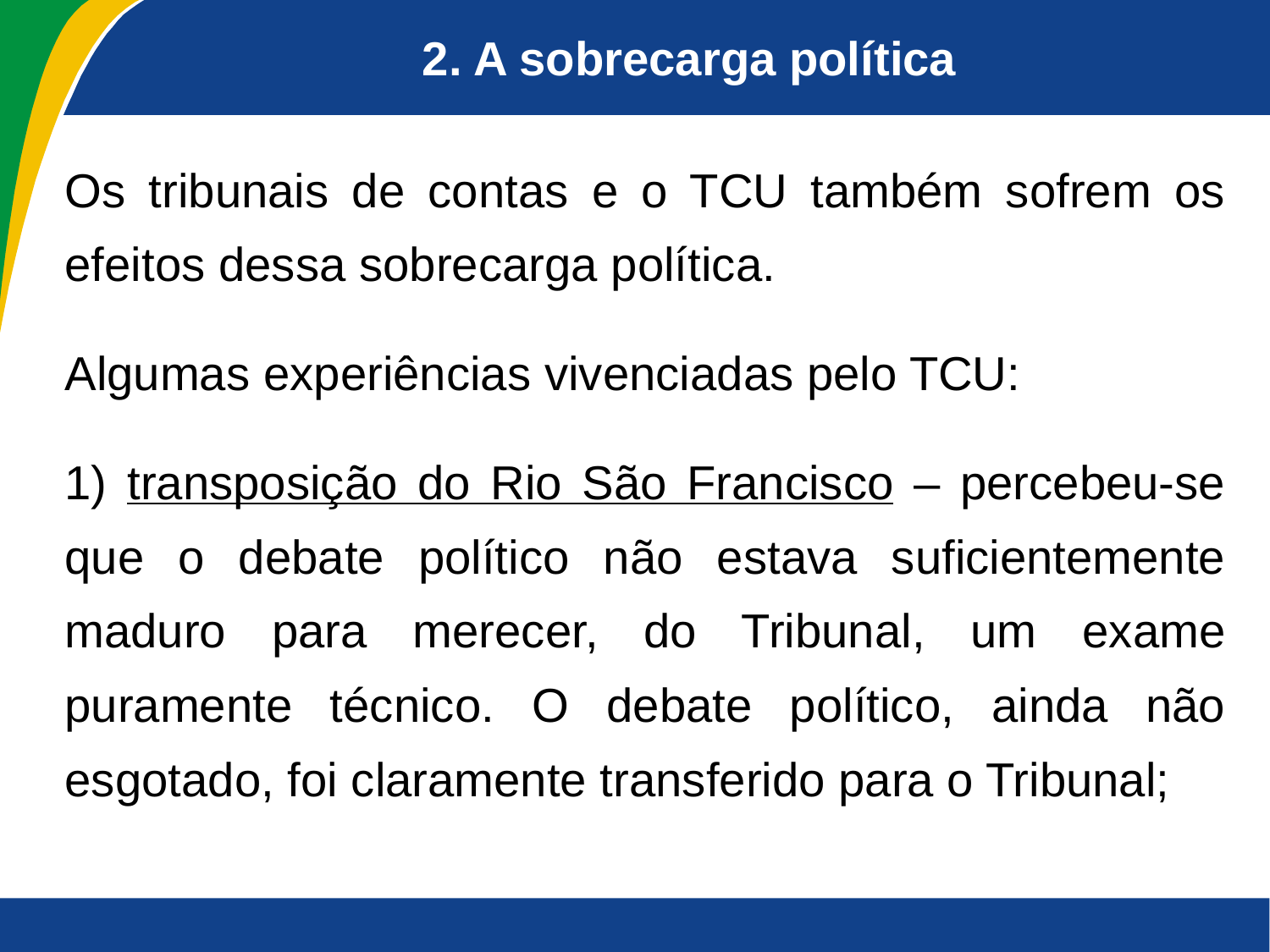

# 2. A sobrecarga política
Os tribunais de contas e o TCU também sofrem os efeitos dessa sobrecarga política.

Algumas experiências vivenciadas pelo TCU:

1) transposição do Rio São Francisco – percebeu-se que o debate político não estava suficientemente maduro para merecer, do Tribunal, um exame puramente técnico. O debate político, ainda não esgotado, foi claramente transferido para o Tribunal;